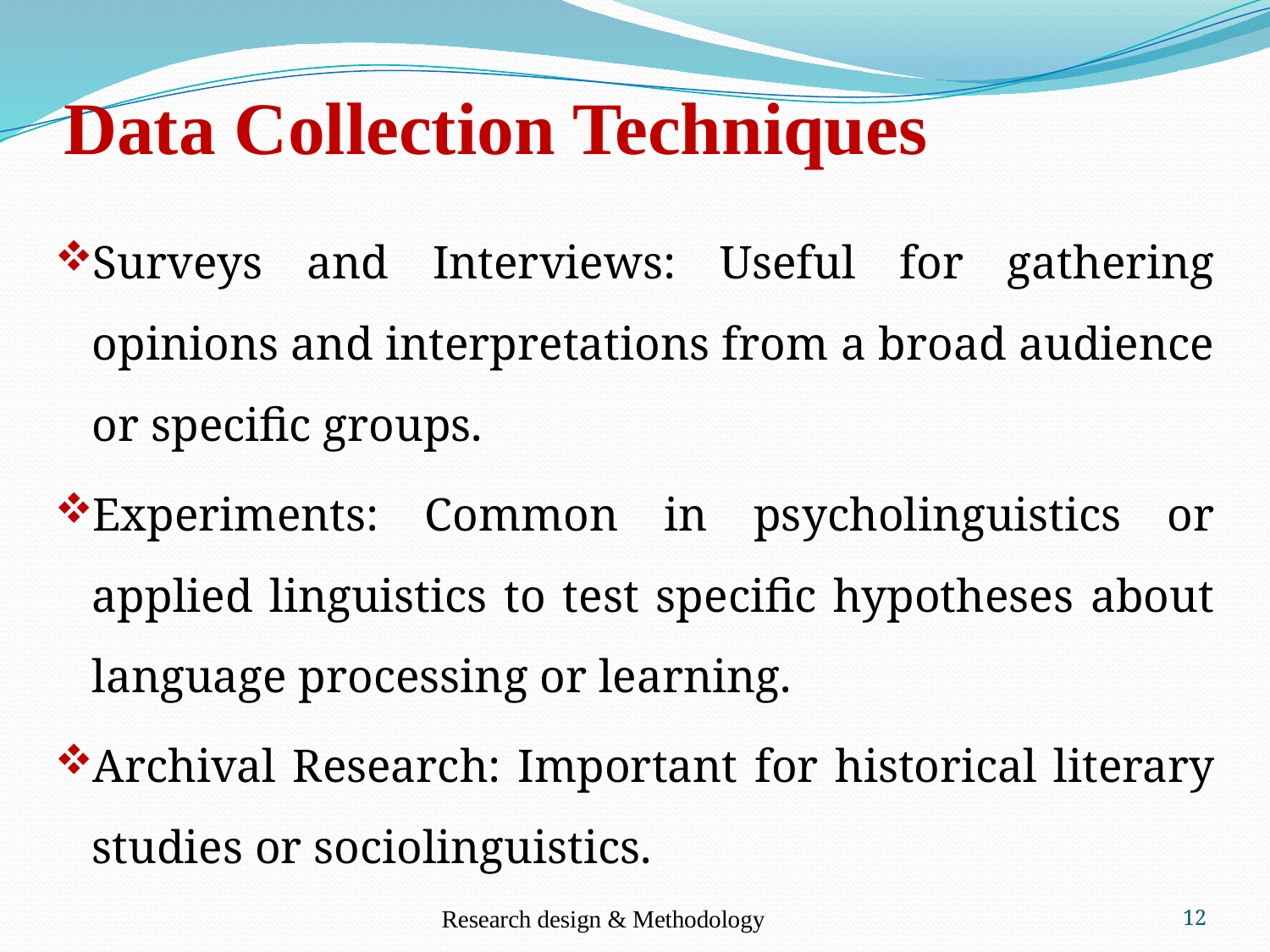

# Data Collection Techniques
Surveys and Interviews: Useful for gathering opinions and interpretations from a broad audience or specific groups.
Experiments: Common in psycholinguistics or applied linguistics to test specific hypotheses about language processing or learning.
Archival Research: Important for historical literary studies or sociolinguistics.

Research design & Methodology
12